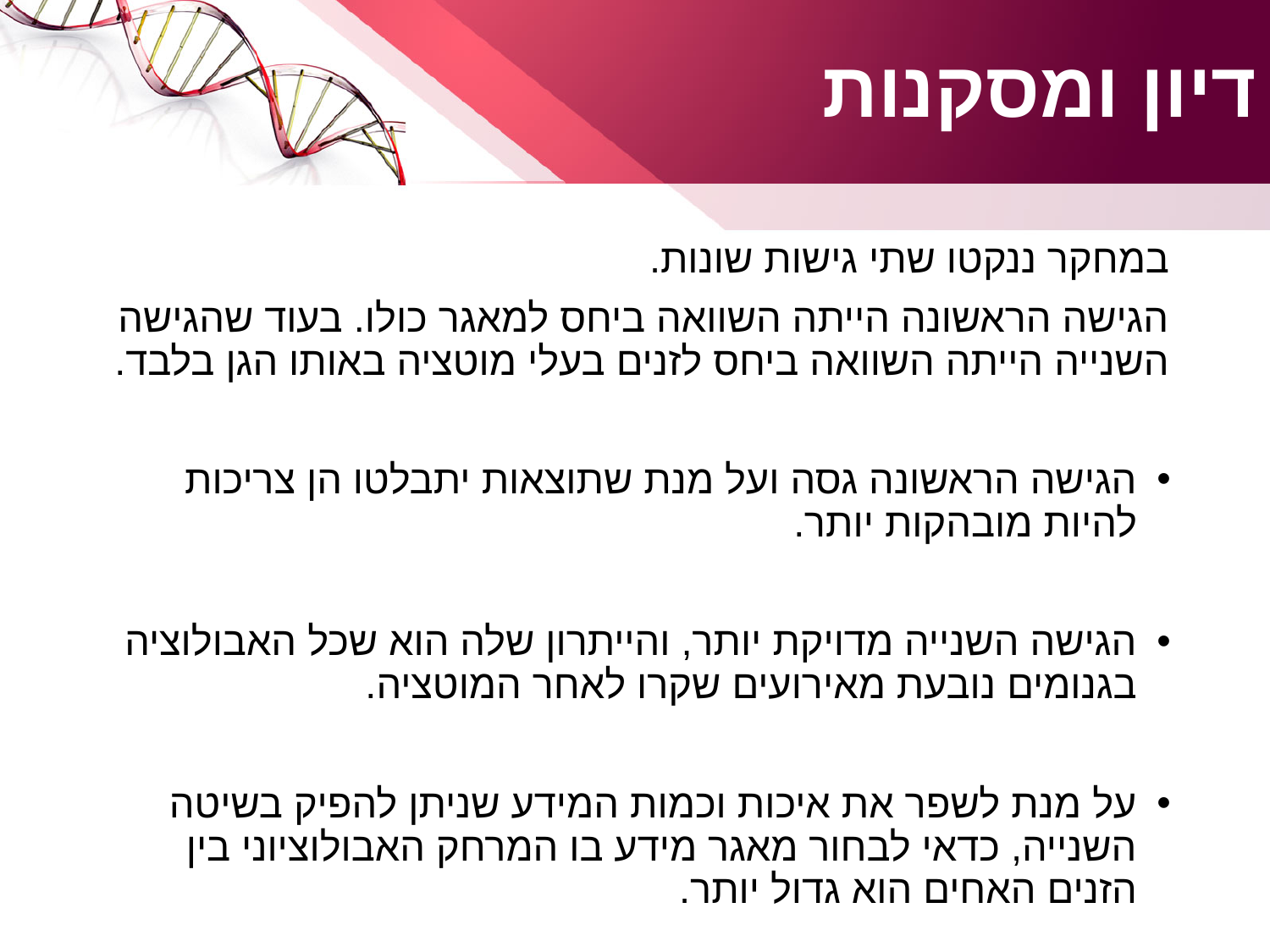

# דיון ומסקנות
במחקר ננקטו שתי גישות שונות.
הגישה הראשונה הייתה השוואה ביחס למאגר כולו. בעוד שהגישה השנייה הייתה השוואה ביחס לזנים בעלי מוטציה באותו הגן בלבד.

הגישה הראשונה גסה ועל מנת שתוצאות יתבלטו הן צריכות להיות מובהקות יותר.

הגישה השנייה מדויקת יותר, והייתרון שלה הוא שכל האבולוציה בגנומים נובעת מאירועים שקרו לאחר המוטציה.

על מנת לשפר את איכות וכמות המידע שניתן להפיק בשיטה השנייה, כדאי לבחור מאגר מידע בו המרחק האבולוציוני בין הזנים האחים הוא גדול יותר.